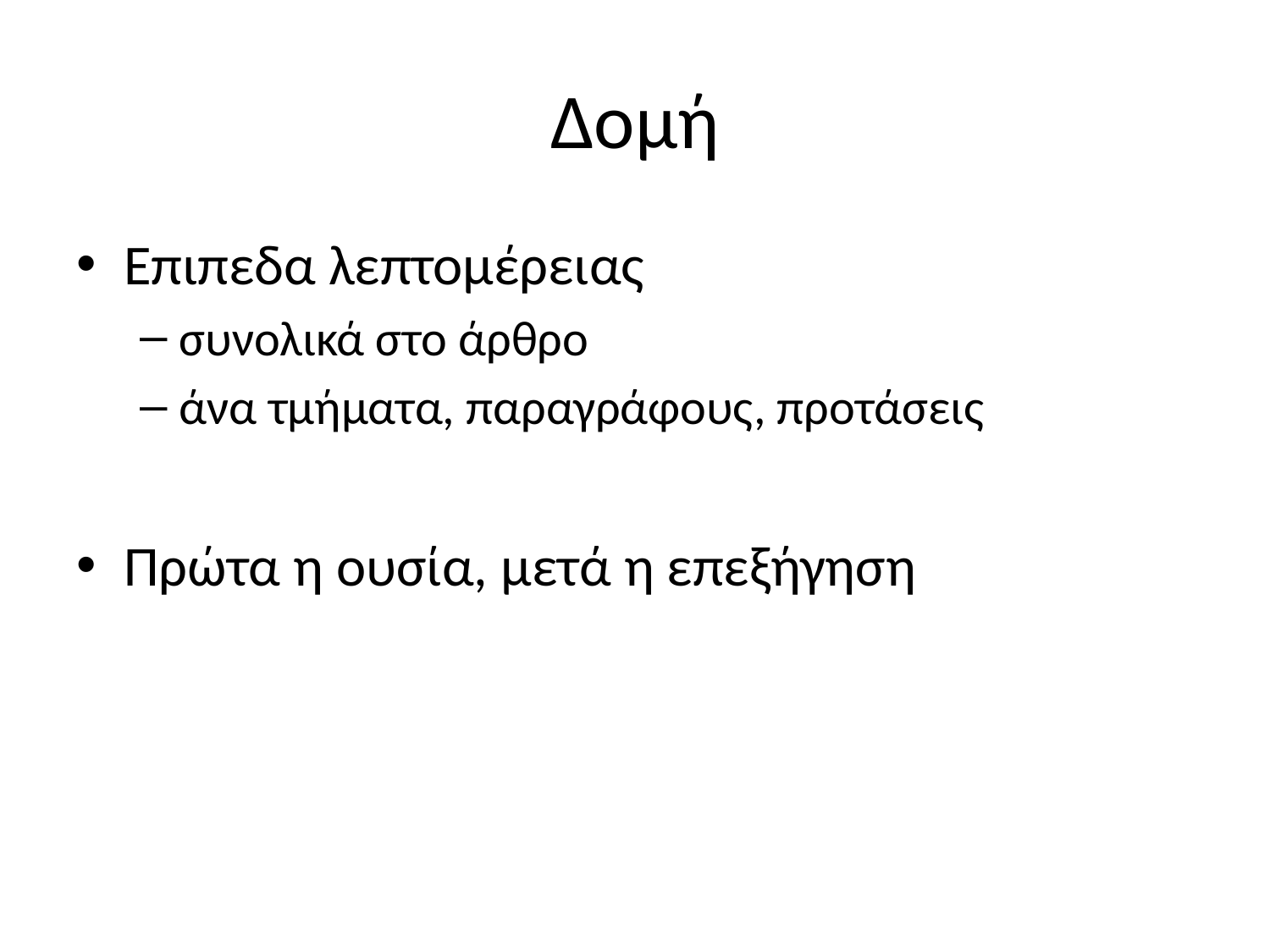

# Δομή
Επιπεδα λεπτομέρειας
συνολικά στο άρθρο
άνα τμήματα, παραγράφους, προτάσεις

Πρώτα η ουσία, μετά η επεξήγηση